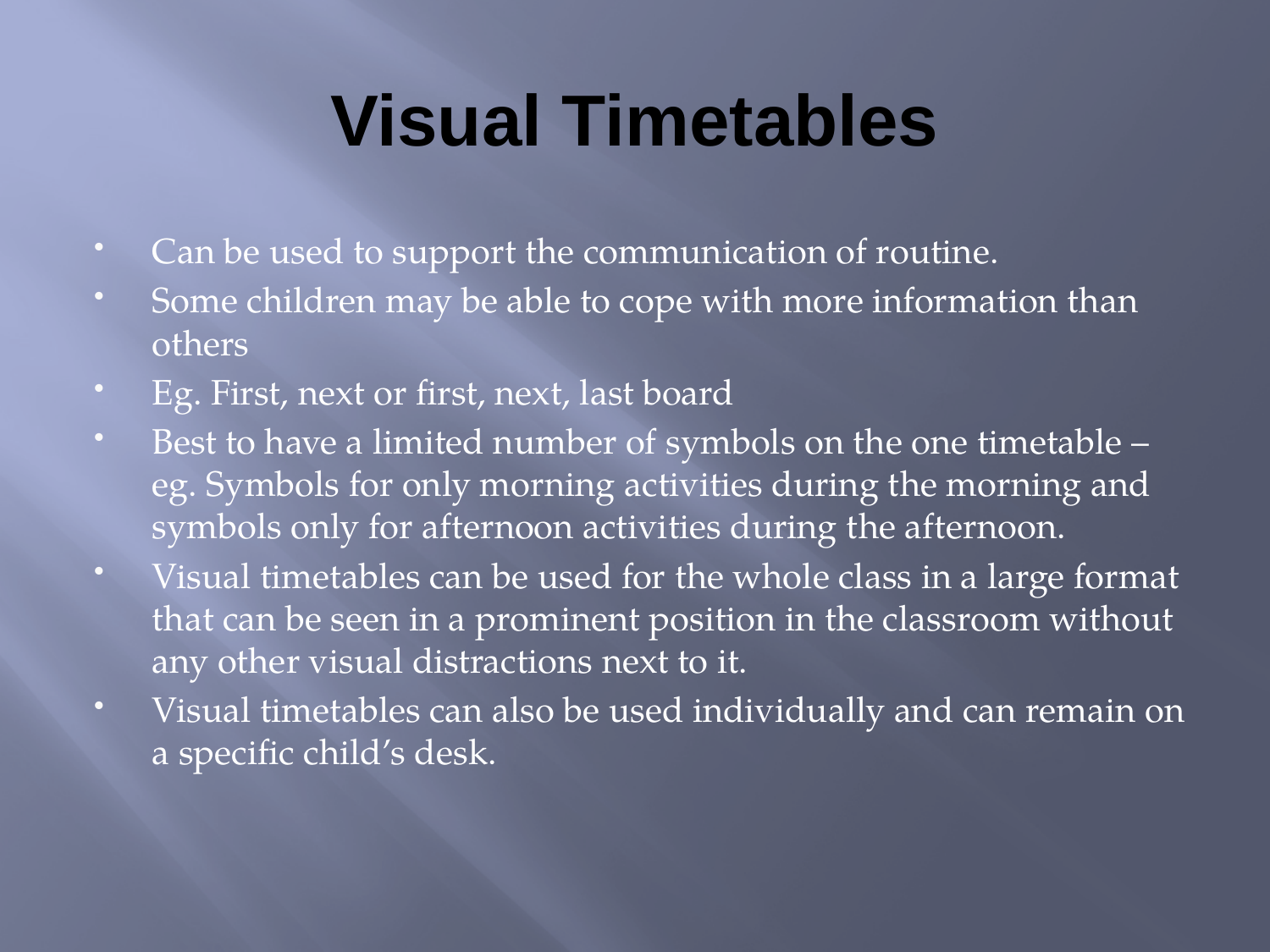

# Visual Timetables
Can be used to support the communication of routine.
Some children may be able to cope with more information than others
Eg. First, next or first, next, last board
Best to have a limited number of symbols on the one timetable – eg. Symbols for only morning activities during the morning and symbols only for afternoon activities during the afternoon.
Visual timetables can be used for the whole class in a large format that can be seen in a prominent position in the classroom without any other visual distractions next to it.
Visual timetables can also be used individually and can remain on a specific child’s desk.